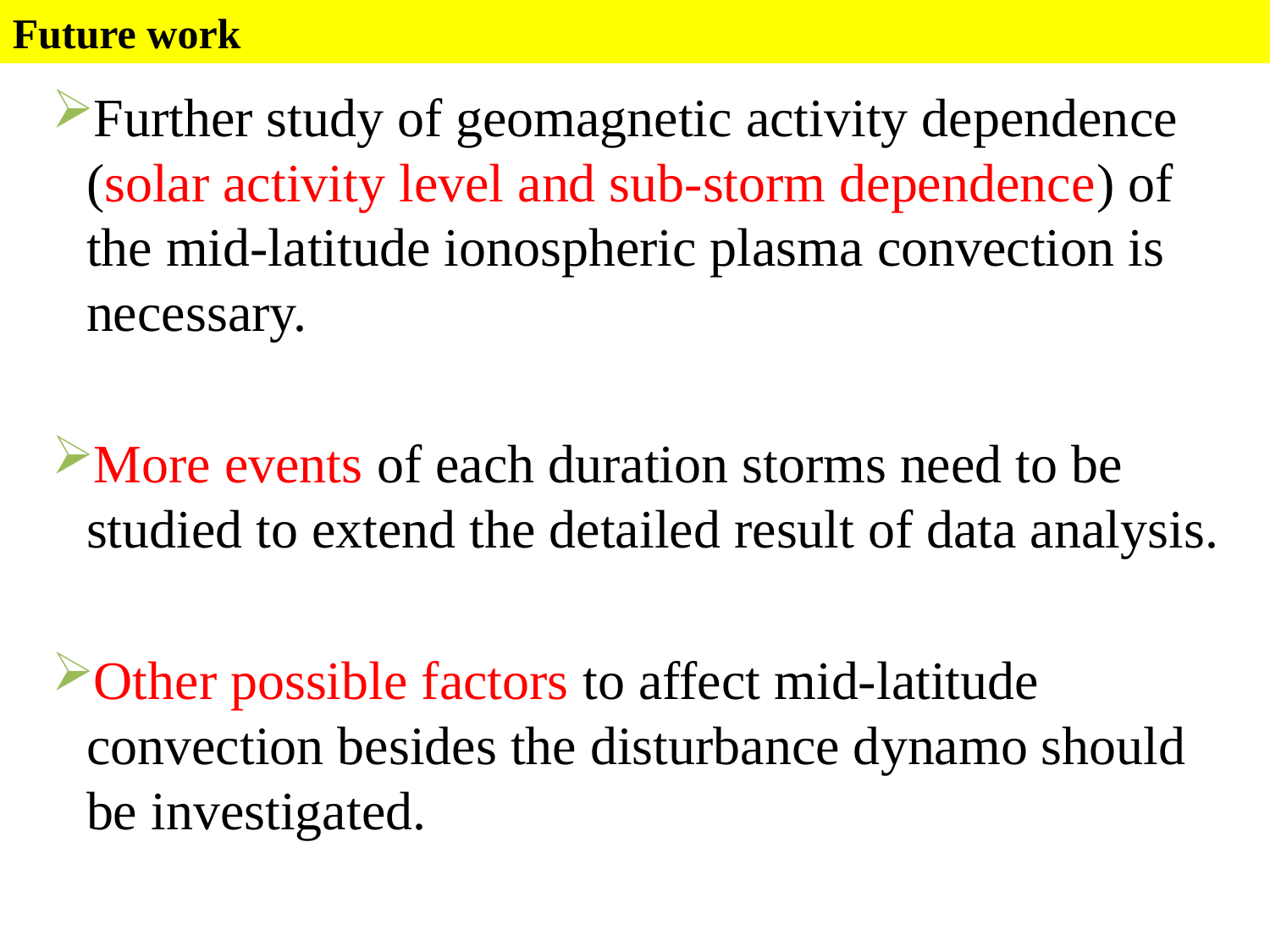

Future work
Further study of geomagnetic activity dependence (solar activity level and sub-storm dependence) of the mid-latitude ionospheric plasma convection is necessary.

More events of each duration storms need to be studied to extend the detailed result of data analysis.

Other possible factors to affect mid-latitude convection besides the disturbance dynamo should be investigated.